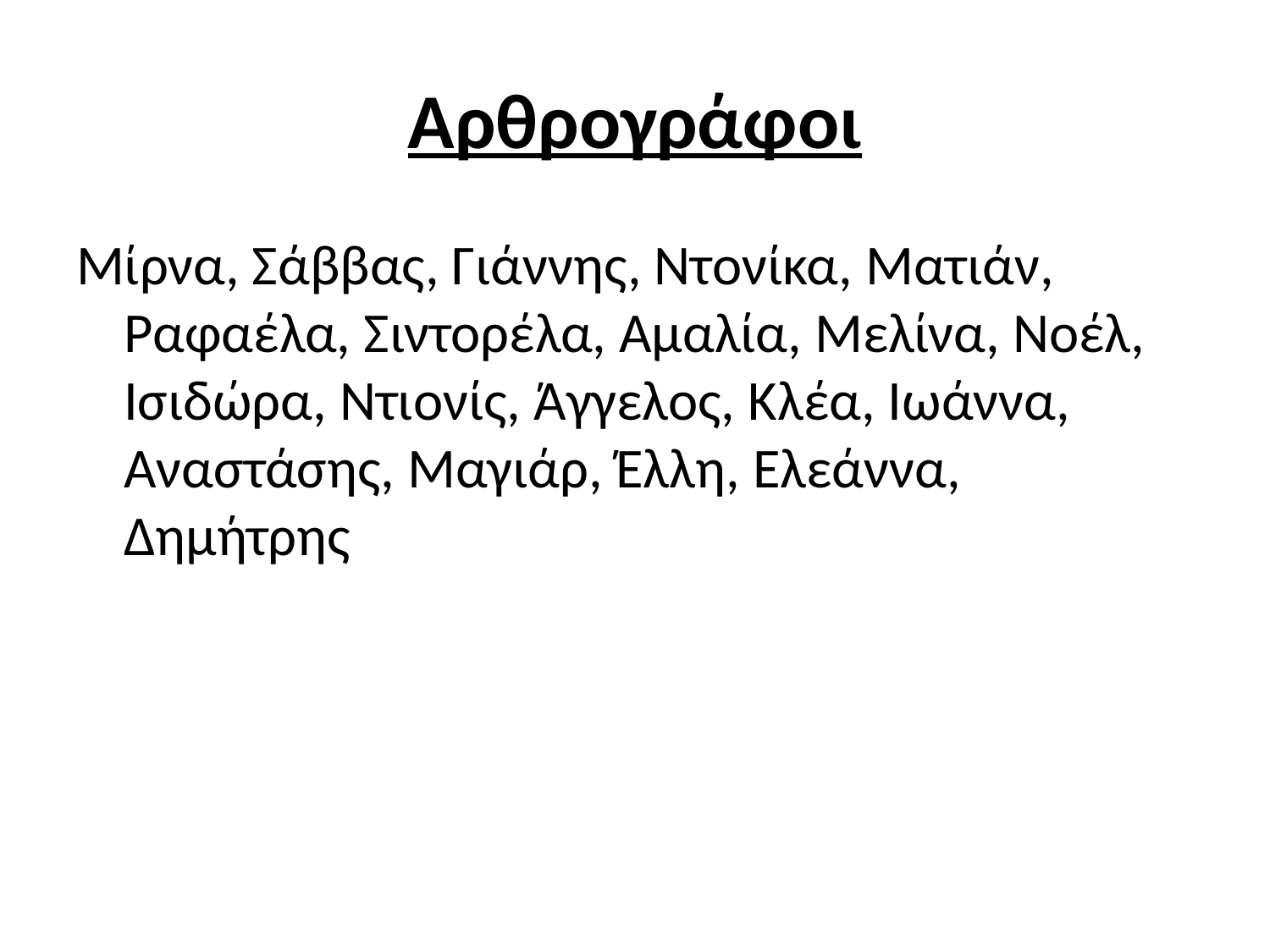

# Αρθρογράφοι
Μίρνα, Σάββας, Γιάννης, Ντονίκα, Ματιάν, Ραφαέλα, Σιντορέλα, Αμαλία, Μελίνα, Νοέλ, Ισιδώρα, Ντιονίς, Άγγελος, Κλέα, Ιωάννα, Αναστάσης, Μαγιάρ, Έλλη, Ελεάννα, Δημήτρης